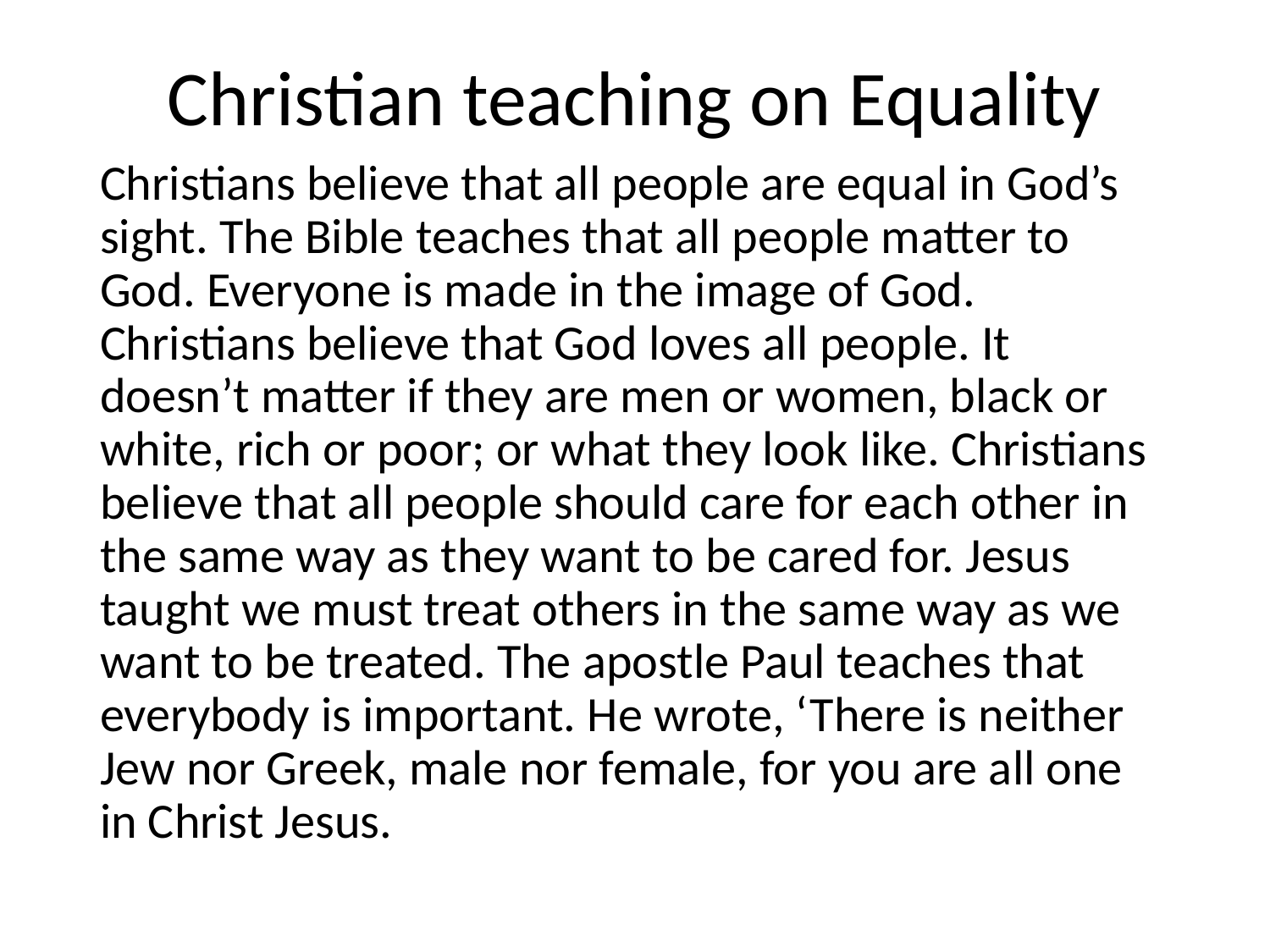

# Christian teaching on Equality
Christians believe that all people are equal in God’s sight. The Bible teaches that all people matter to God. Everyone is made in the image of God. Christians believe that God loves all people. It doesn’t matter if they are men or women, black or white, rich or poor; or what they look like. Christians believe that all people should care for each other in the same way as they want to be cared for. Jesus taught we must treat others in the same way as we want to be treated. The apostle Paul teaches that everybody is important. He wrote, ‘There is neither Jew nor Greek, male nor female, for you are all one in Christ Jesus.